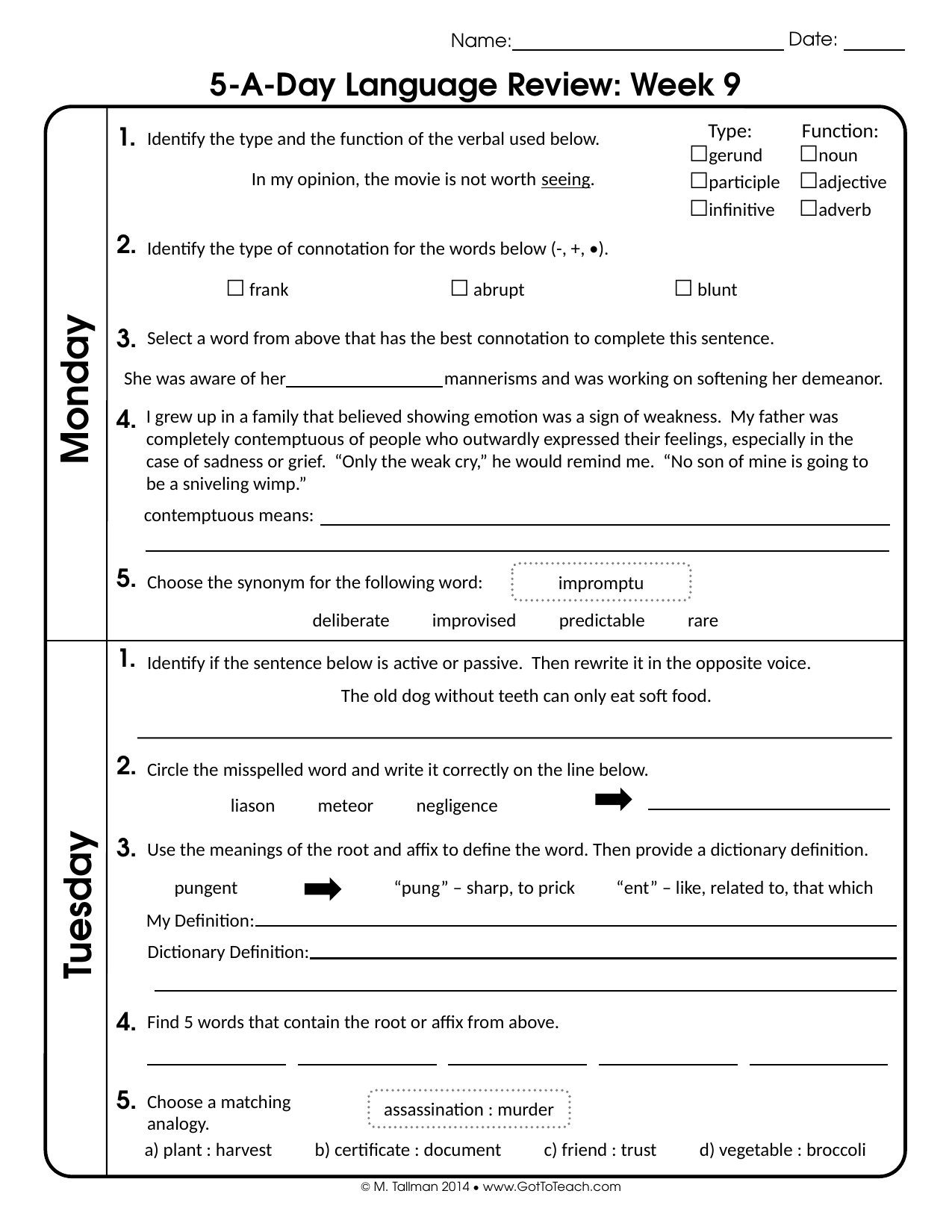

Date:
Name:
5-A-Day Language Review: Week 9
Type:
Function:
1.
Identify the type and the function of the verbal used below.
☐gerund
☐participle
☐infinitive
☐noun
☐adjective
☐adverb
In my opinion, the movie is not worth seeing.
2.
Identify the type of connotation for the words below (-, +, •).
☐ frank 		☐ abrupt 		☐ blunt
3.
Select a word from above that has the best connotation to complete this sentence.
She was aware of her                                     mannerisms and was working on softening her demeanor.
Monday
4.
I grew up in a family that believed showing emotion was a sign of weakness.  My father was completely contemptuous of people who outwardly expressed their feelings, especially in the case of sadness or grief.  “Only the weak cry,” he would remind me.  “No son of mine is going to be a sniveling wimp.”
contemptuous means:
5.
impromptu
Choose the synonym for the following word:
deliberate          improvised          predictable          rare
1.
Identify if the sentence below is active or passive.  Then rewrite it in the opposite voice.
The old dog without teeth can only eat soft food.
2.
Circle the misspelled word and write it correctly on the line below.
liason          meteor          negligence

3.
Use the meanings of the root and affix to define the word. Then provide a dictionary definition.
pungent
“pung” – sharp, to prick
“ent” – like, related to, that which
Tuesday

My Definition:
Dictionary Definition:
4.
Find 5 words that contain the root or affix from above.
5.
Choose a matching analogy.
assassination : murder
a) plant : harvest          b) certificate : document          c) friend : trust          d) vegetable : broccoli